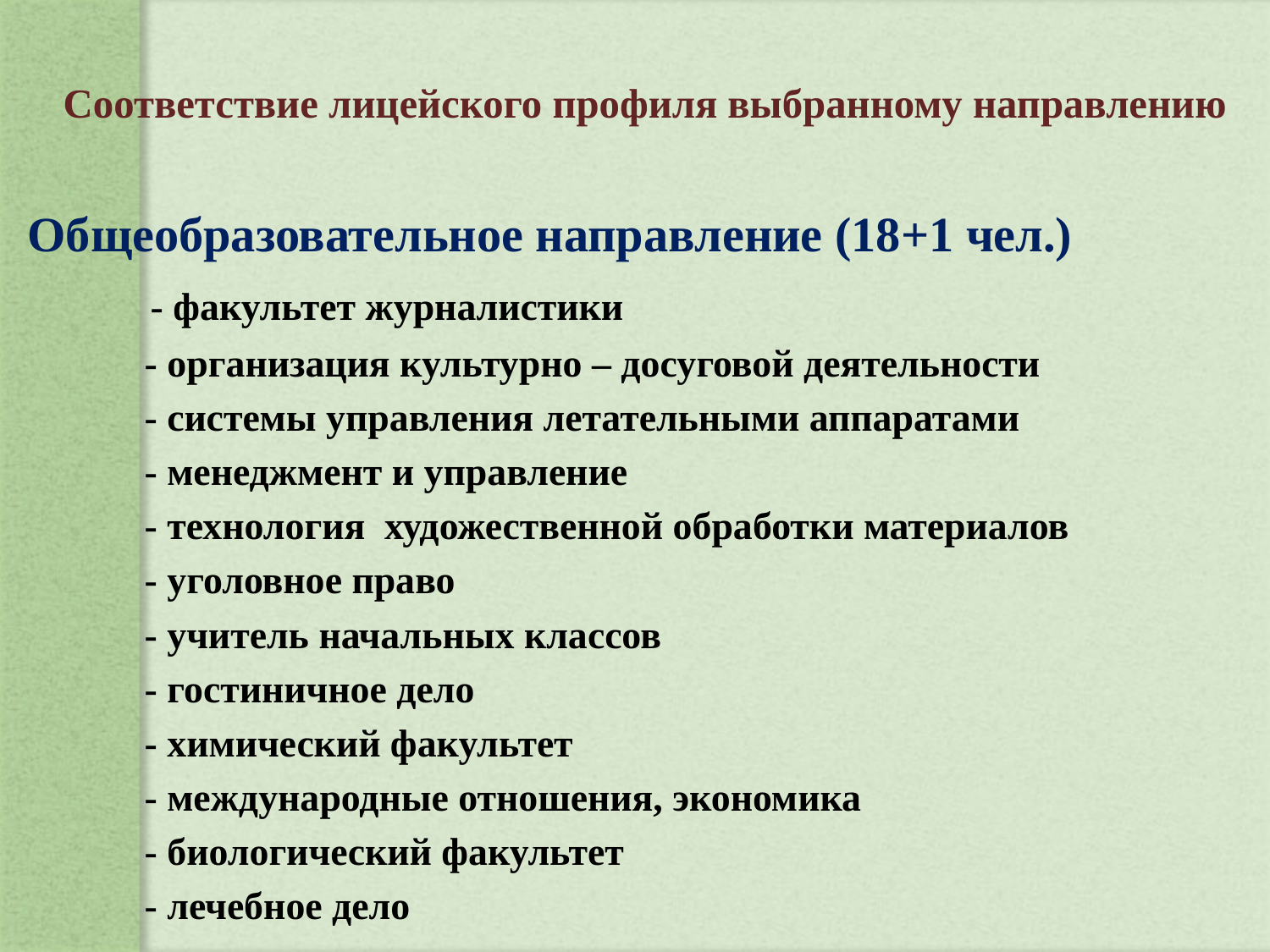

# Соответствие лицейского профиля выбранному направлению
Общеобразовательное направление (18+1 чел.)
          - факультет журналистики
            - организация культурно – досуговой деятельности
            - системы управления летательными аппаратами
            - менеджмент и управление
            - технология  художественной обработки материалов
            - уголовное право
            - учитель начальных классов
            - гостиничное дело
            - химический факультет
            - международные отношения, экономика
            - биологический факультет
            - лечебное дело